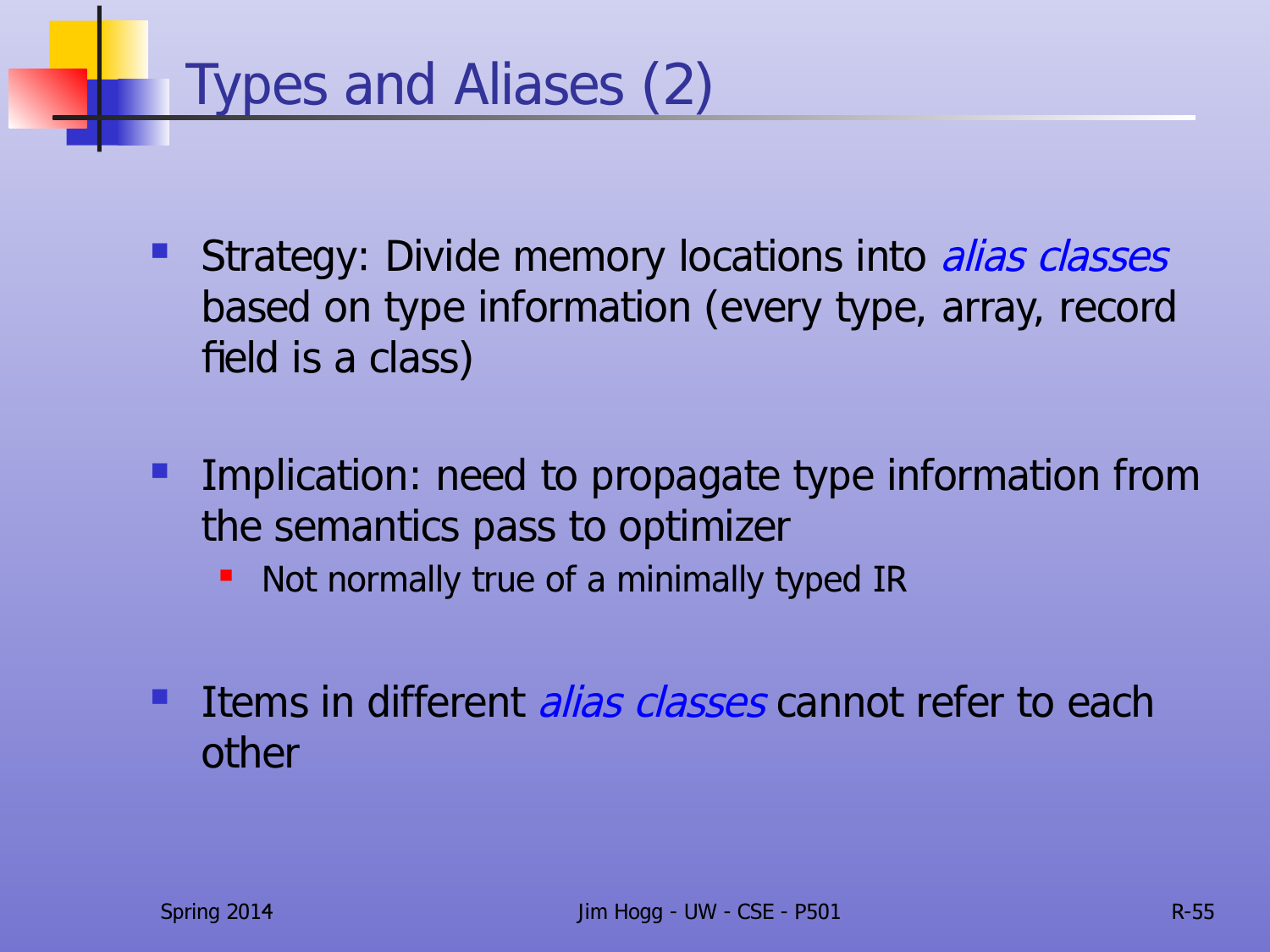

# Types and Aliases (2)
Strategy: Divide memory locations into alias classes based on type information (every type, array, record field is a class)

Implication: need to propagate type information from the semantics pass to optimizer
Not normally true of a minimally typed IR

Items in different alias classes cannot refer to each other
Spring 2014
Jim Hogg - UW - CSE - P501
R-55